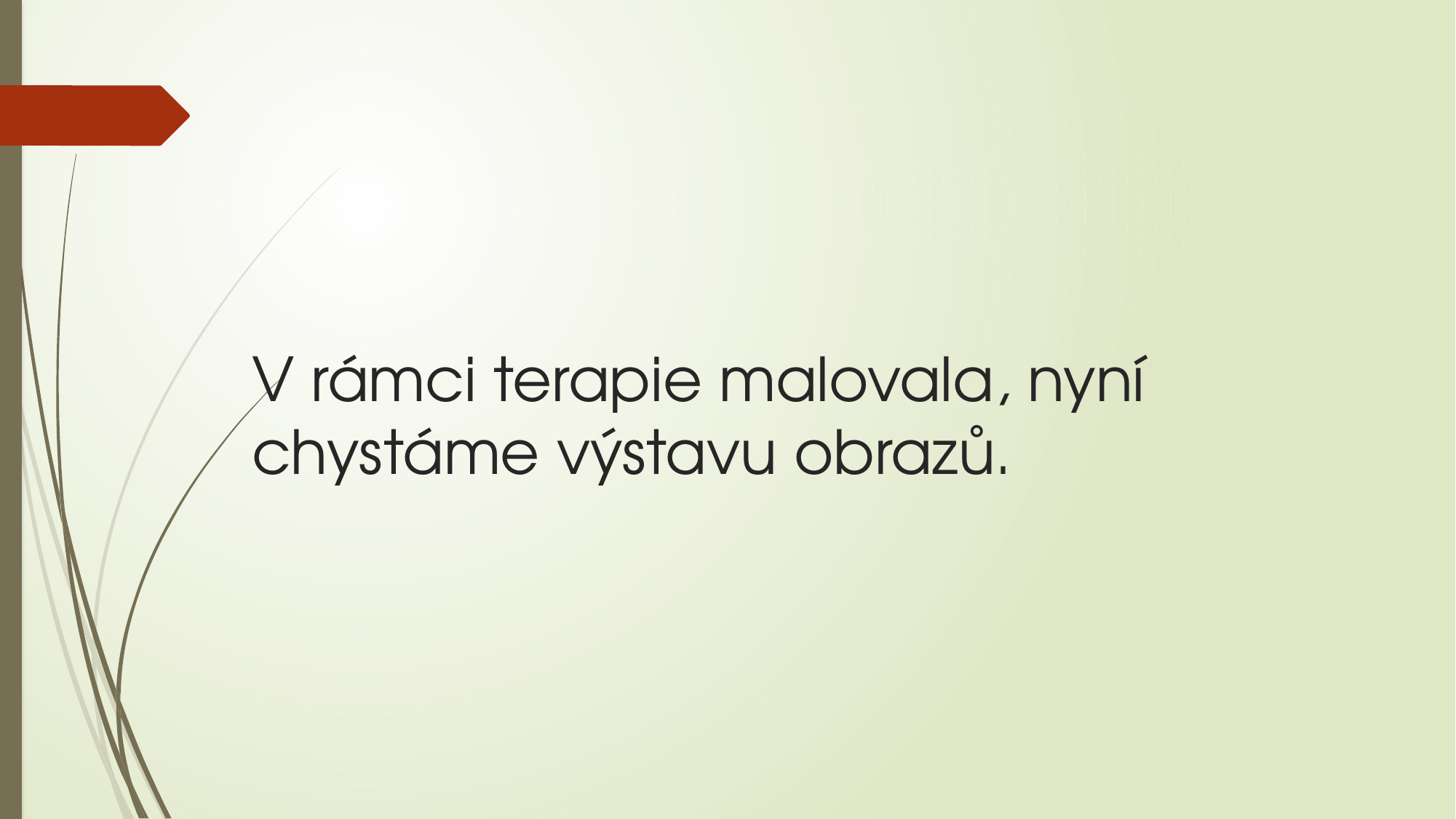

# V rámci terapie malovala, nyní chystáme výstavu obrazů.